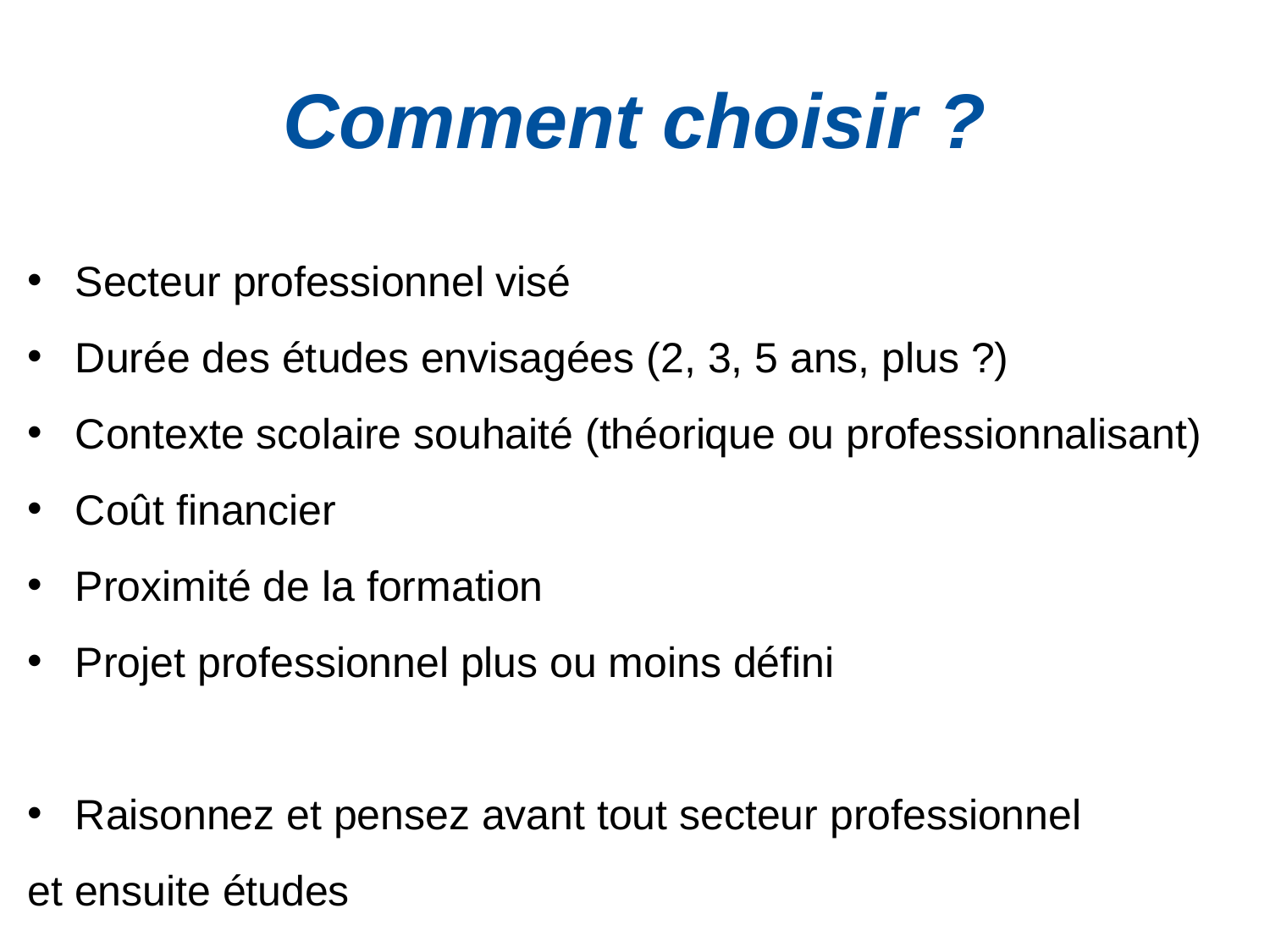

# Comment choisir ?
Secteur professionnel visé
Durée des études envisagées (2, 3, 5 ans, plus ?)
Contexte scolaire souhaité (théorique ou professionnalisant)
Coût financier
Proximité de la formation
Projet professionnel plus ou moins défini

Raisonnez et pensez avant tout secteur professionnel
et ensuite études